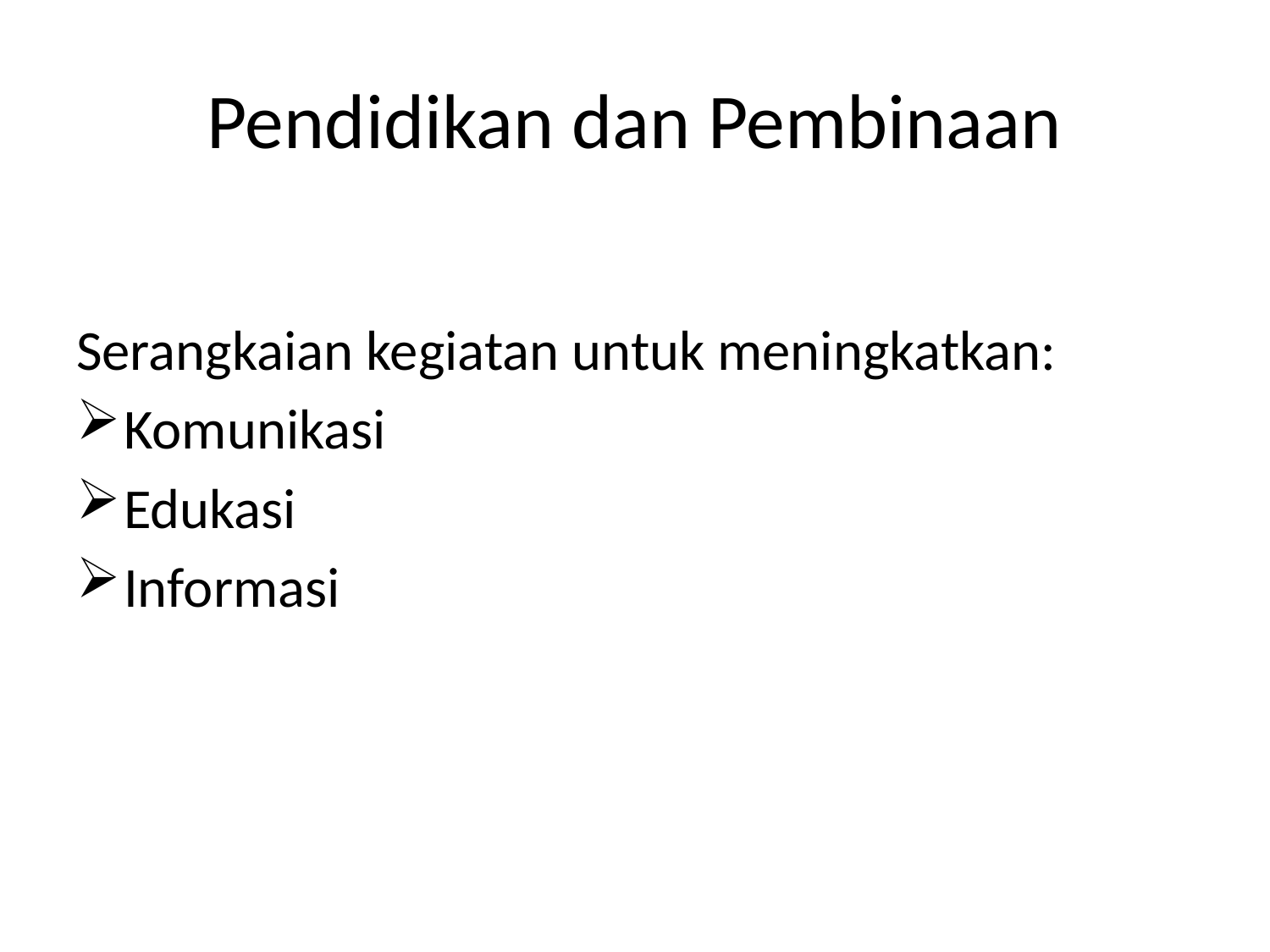

# Pendidikan dan Pembinaan
Serangkaian kegiatan untuk meningkatkan:
Komunikasi
Edukasi
Informasi